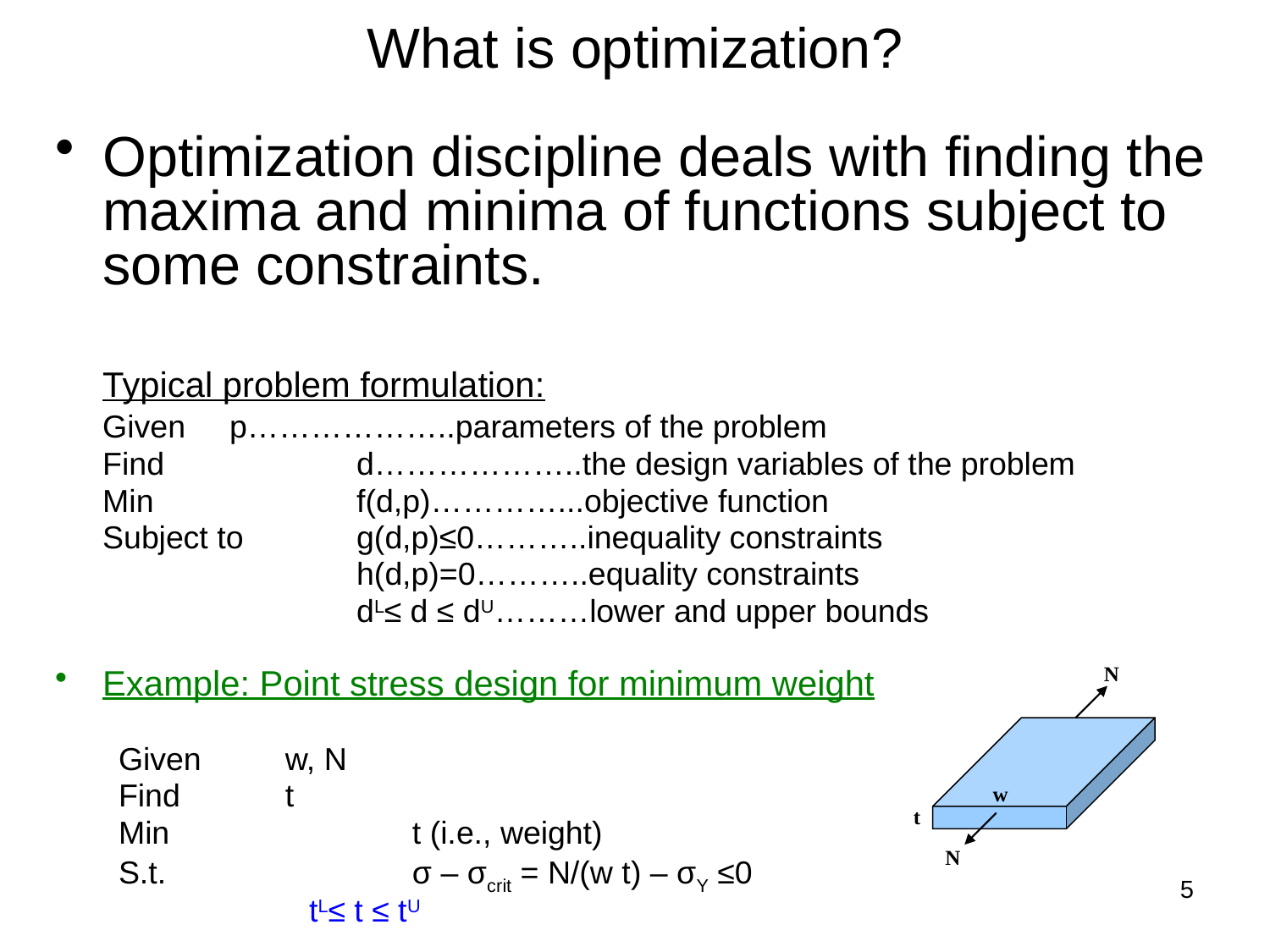

# What is optimization?
Optimization discipline deals with finding the maxima and minima of functions subject to  some constraints.

	Typical problem formulation:
	Given	p………………..parameters of the problem
	Find		d………………..the design variables of the problem
	Min		f(d,p)…………...objective function
	Subject to	g(d,p)≤0………..inequality constraints
			h(d,p)=0………..equality constraints
			dL≤ d ≤ dU………lower and upper bounds

Example: Point stress design for minimum weight

Given 	w, N
Find 	t
Min		t (i.e., weight)
S.t.		σ – σcrit = N/(w t) – σY ≤0
tL≤ t ≤ tU
N

w
t

N
5